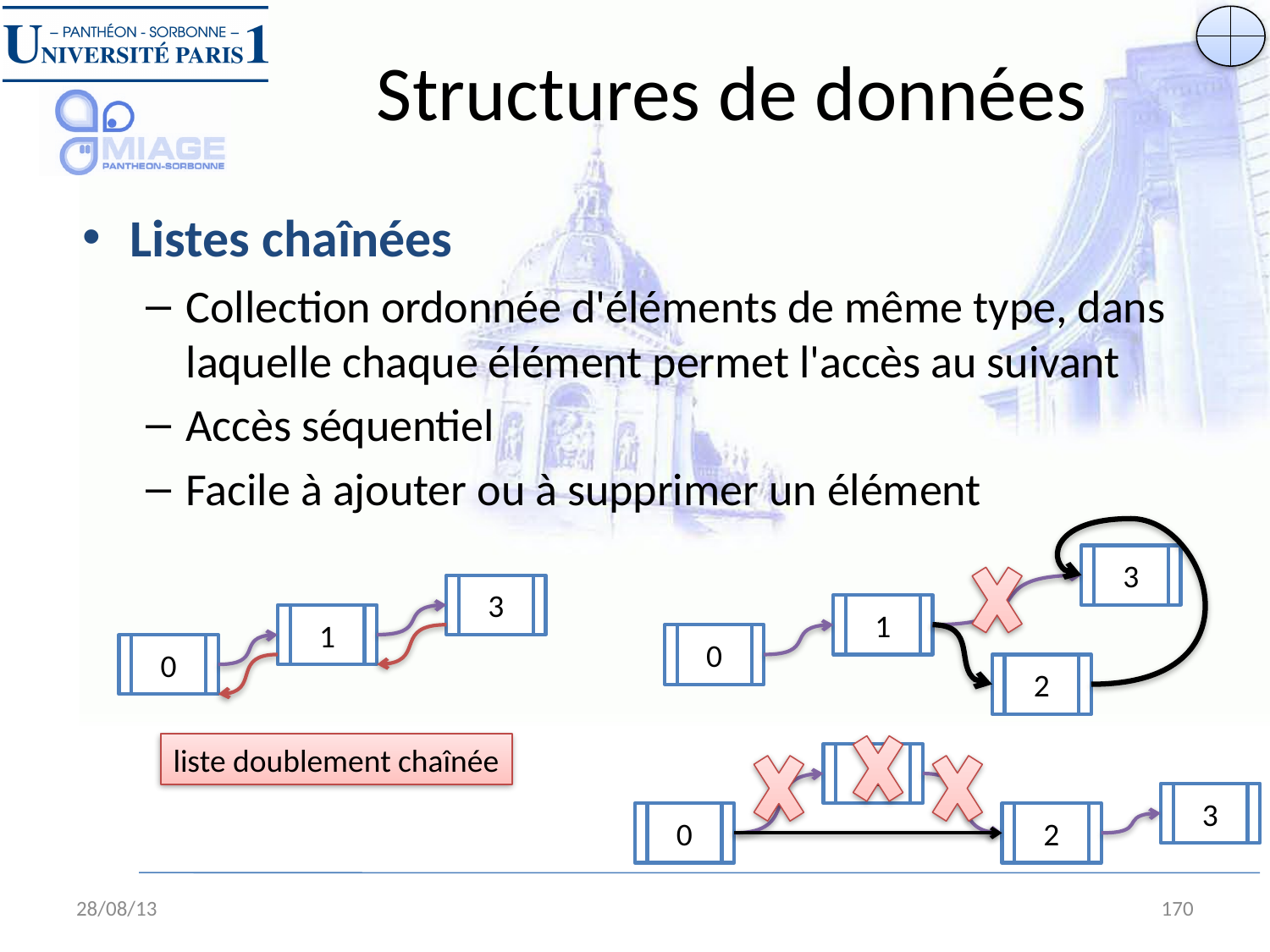

# Structures de données
Listes chaînées
Collection ordonnée d'éléments de même type, dans laquelle chaque élément permet l'accès au suivant
Accès séquentiel
Facile à ajouter ou à supprimer un élément

3
3
1
0
1
0
2

liste doublement chaînée

1
3
0
2
28/08/13
170